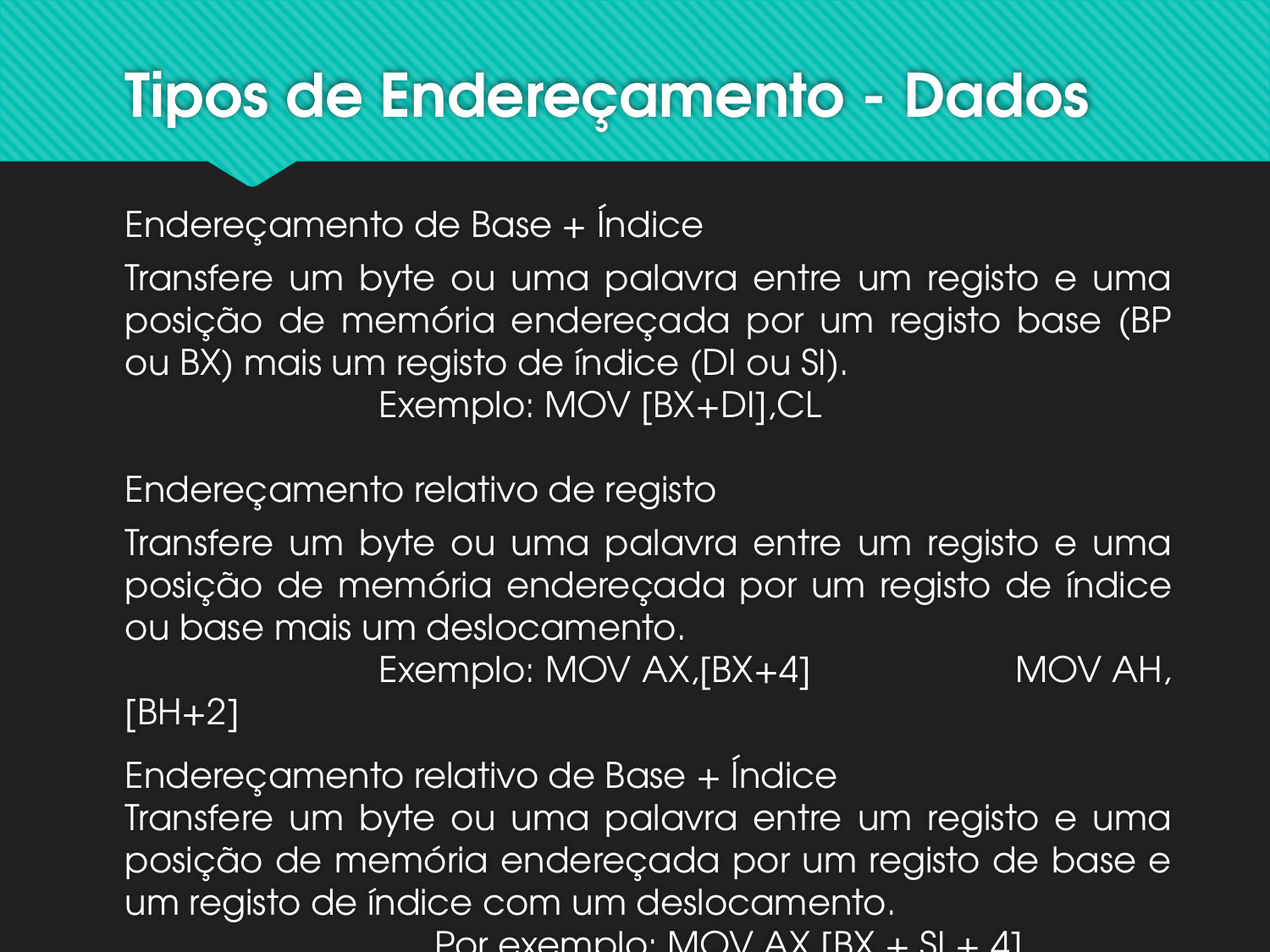

# Tipos de Endereçamento - Dados
Endereçamento de Base + Índice
Transfere um byte ou uma palavra entre um registo e uma posição de memória endereçada por um registo base (BP ou BX) mais um registo de índice (DI ou SI).
		Exemplo: MOV [BX+DI],CL

Endereçamento relativo de registo
Transfere um byte ou uma palavra entre um registo e uma posição de memória endereçada por um registo de índice ou base mais um deslocamento.
		Exemplo: MOV AX,[BX+4] 		MOV AH,[BH+2]

Endereçamento relativo de Base + Índice
Transfere um byte ou uma palavra entre um registo e uma posição de memória endereçada por um registo de base e um registo de índice com um deslocamento.
		Por exemplo: MOV AX,[BX + SI + 4]